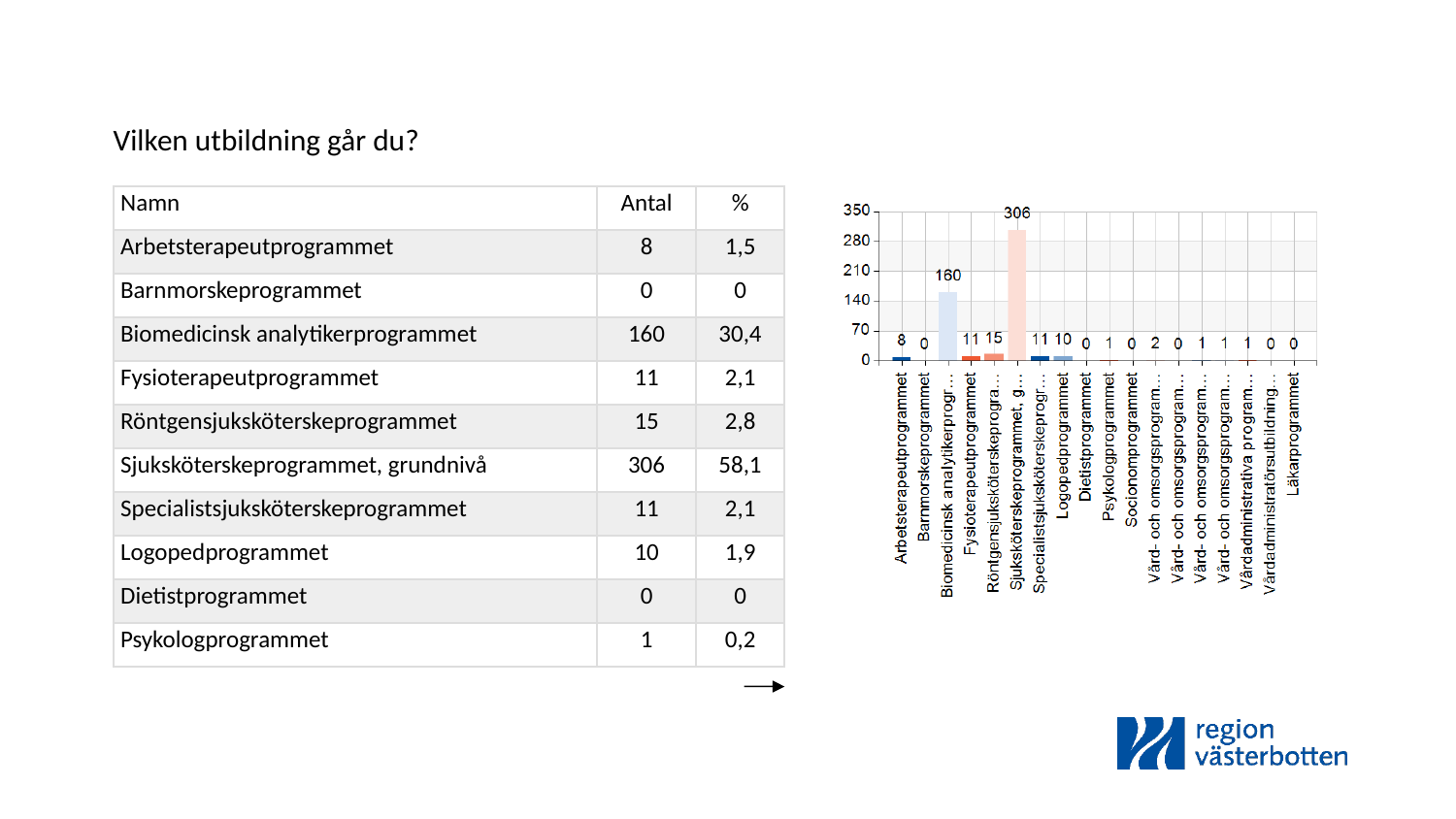

Vilken utbildning går du?
| Namn | Antal | % |
| --- | --- | --- |
| Arbetsterapeutprogrammet | 8 | 1,5 |
| Barnmorskeprogrammet | 0 | 0 |
| Biomedicinsk analytikerprogrammet | 160 | 30,4 |
| Fysioterapeutprogrammet | 11 | 2,1 |
| Röntgensjuksköterskeprogrammet | 15 | 2,8 |
| Sjuksköterskeprogrammet, grundnivå | 306 | 58,1 |
| Specialistsjuksköterskeprogrammet | 11 | 2,1 |
| Logopedprogrammet | 10 | 1,9 |
| Dietistprogrammet | 0 | 0 |
| Psykologprogrammet | 1 | 0,2 |